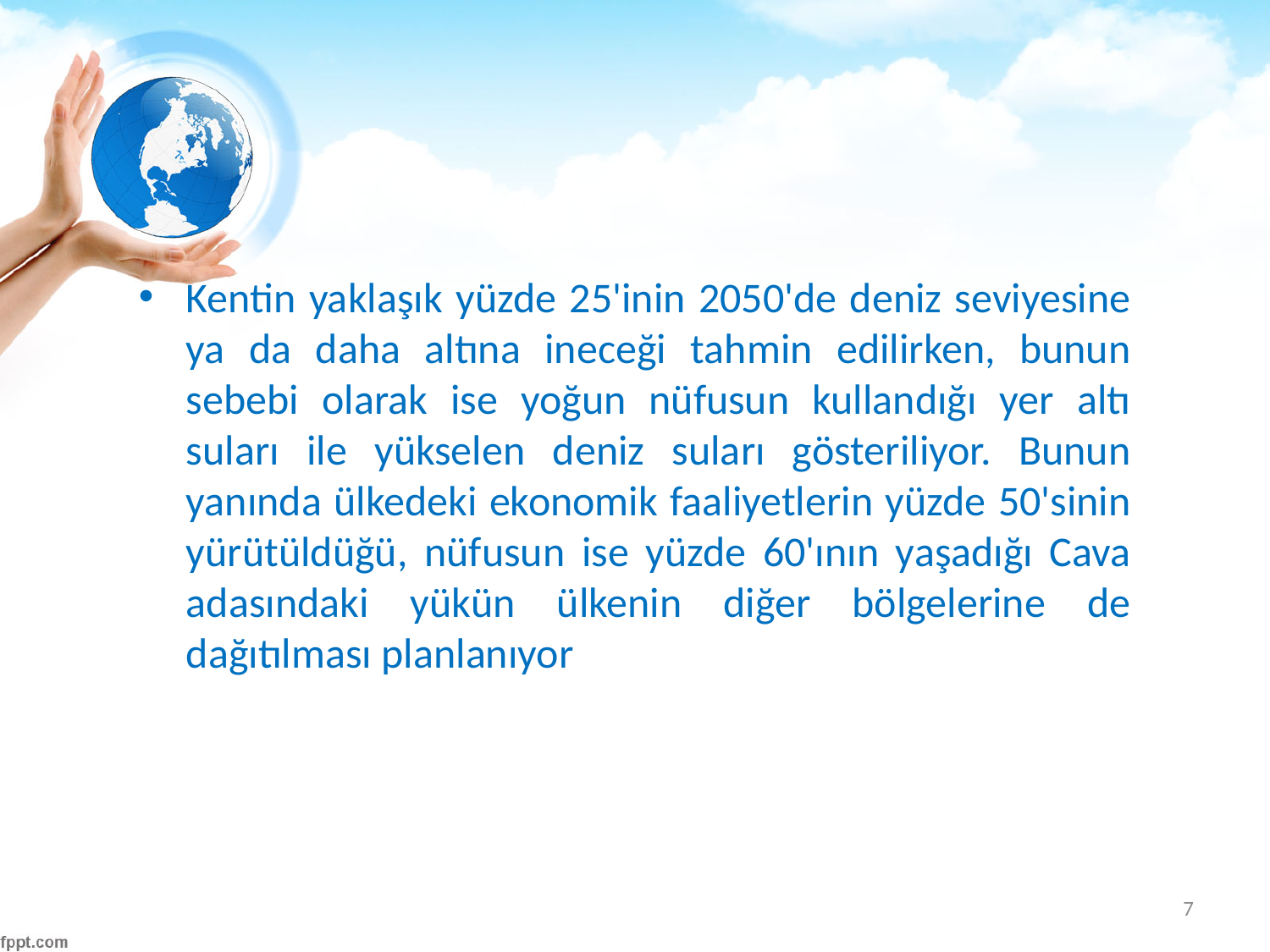

#
Kentin yaklaşık yüzde 25'inin 2050'de deniz seviyesine ya da daha altına ineceği tahmin edilirken, bunun sebebi olarak ise yoğun nüfusun kullandığı yer altı suları ile yükselen deniz suları gösteriliyor. Bunun yanında ülkedeki ekonomik faaliyetlerin yüzde 50'sinin yürütüldüğü, nüfusun ise yüzde 60'ının yaşadığı Cava adasındaki yükün ülkenin diğer bölgelerine de dağıtılması planlanıyor
7